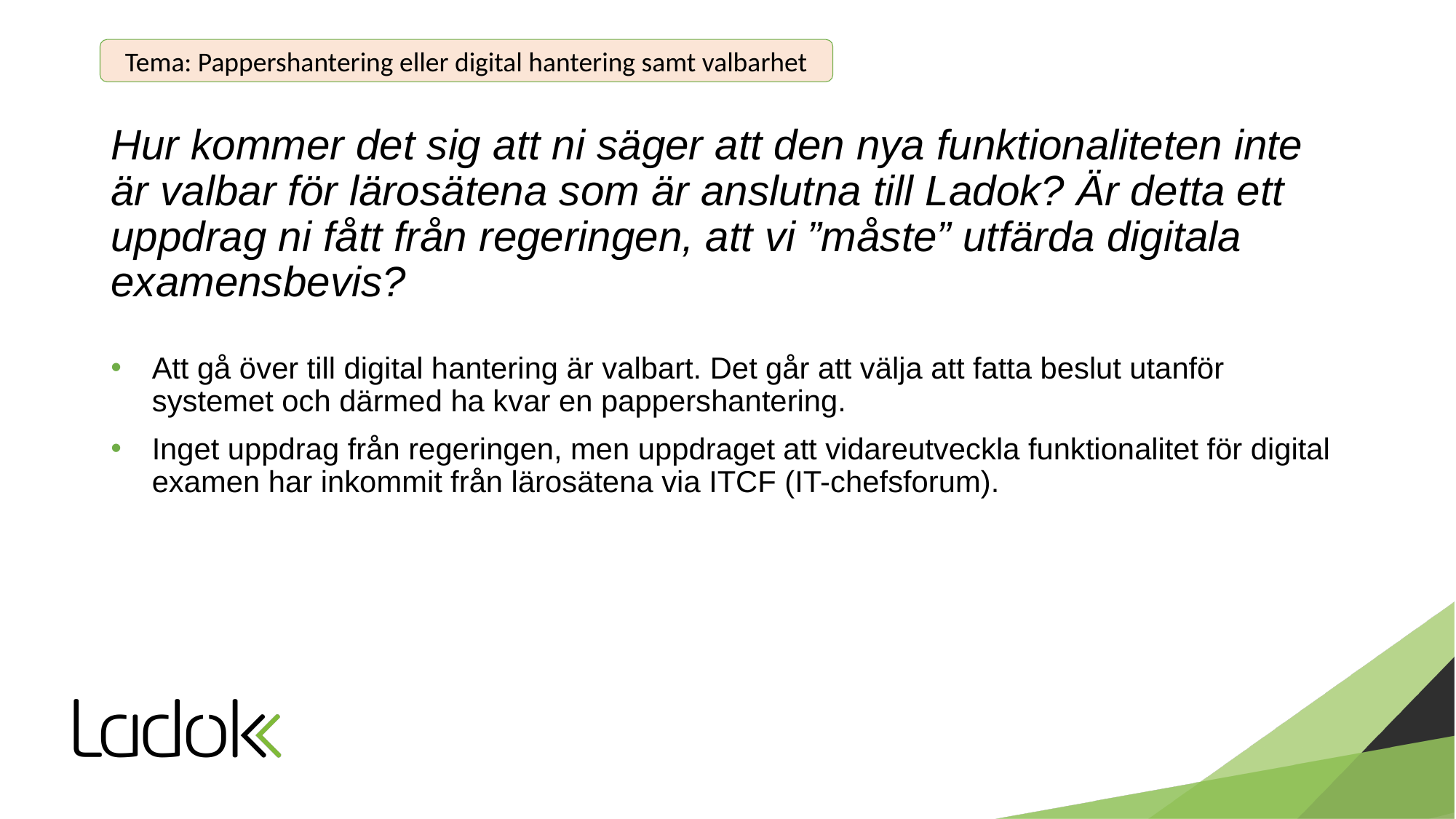

Tema: Pappershantering eller digital hantering samt valbarhet
# Hur kommer det sig att ni säger att den nya funktionaliteten inte är valbar för lärosätena som är anslutna till Ladok? Är detta ett uppdrag ni fått från regeringen, att vi ”måste” utfärda digitala examensbevis?
Att gå över till digital hantering är valbart. Det går att välja att fatta beslut utanför systemet och därmed ha kvar en pappershantering.
Inget uppdrag från regeringen, men uppdraget att vidareutveckla funktionalitet för digital examen har inkommit från lärosätena via ITCF (IT-chefsforum).